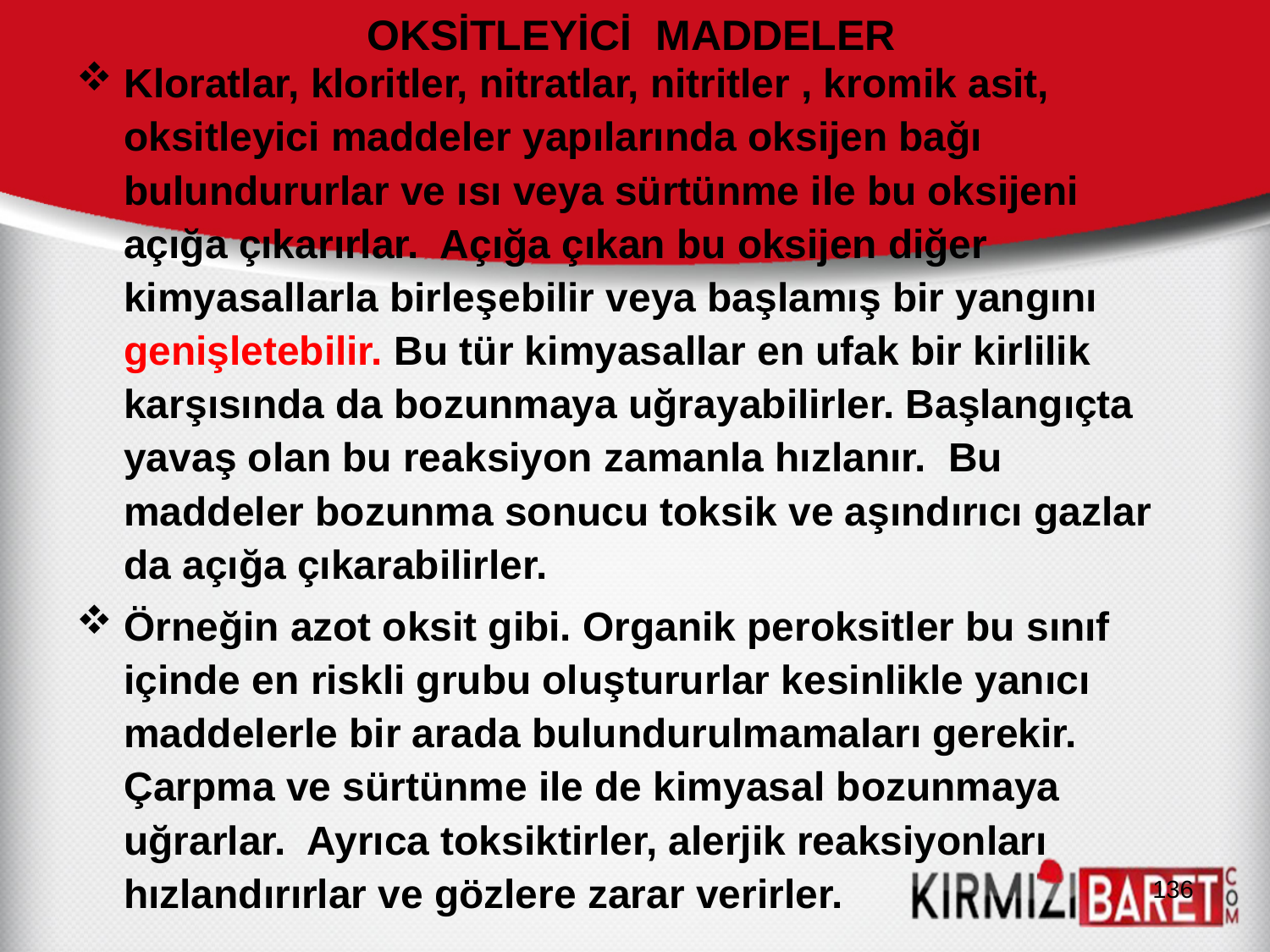

# OKSİTLEYİCİ  MADDELER
Kloratlar, kloritler, nitratlar, nitritler , kromik asit, oksitleyici maddeler yapılarında oksijen bağı bulundururlar ve ısı veya sürtünme ile bu oksijeni açığa çıkarırlar.  Açığa çıkan bu oksijen diğer kimyasallarla birleşebilir veya başlamış bir yangını genişletebilir. Bu tür kimyasallar en ufak bir kirlilik karşısında da bozunmaya uğrayabilirler. Başlangıçta yavaş olan bu reaksiyon zamanla hızlanır.  Bu maddeler bozunma sonucu toksik ve aşındırıcı gazlar da açığa çıkarabilirler.
Örneğin azot oksit gibi. Organik peroksitler bu sınıf içinde en riskli grubu oluştururlar kesinlikle yanıcı maddelerle bir arada bulundurulmamaları gerekir. Çarpma ve sürtünme ile de kimyasal bozunmaya uğrarlar.  Ayrıca toksiktirler, alerjik reaksiyonları hızlandırırlar ve gözlere zarar verirler.

136